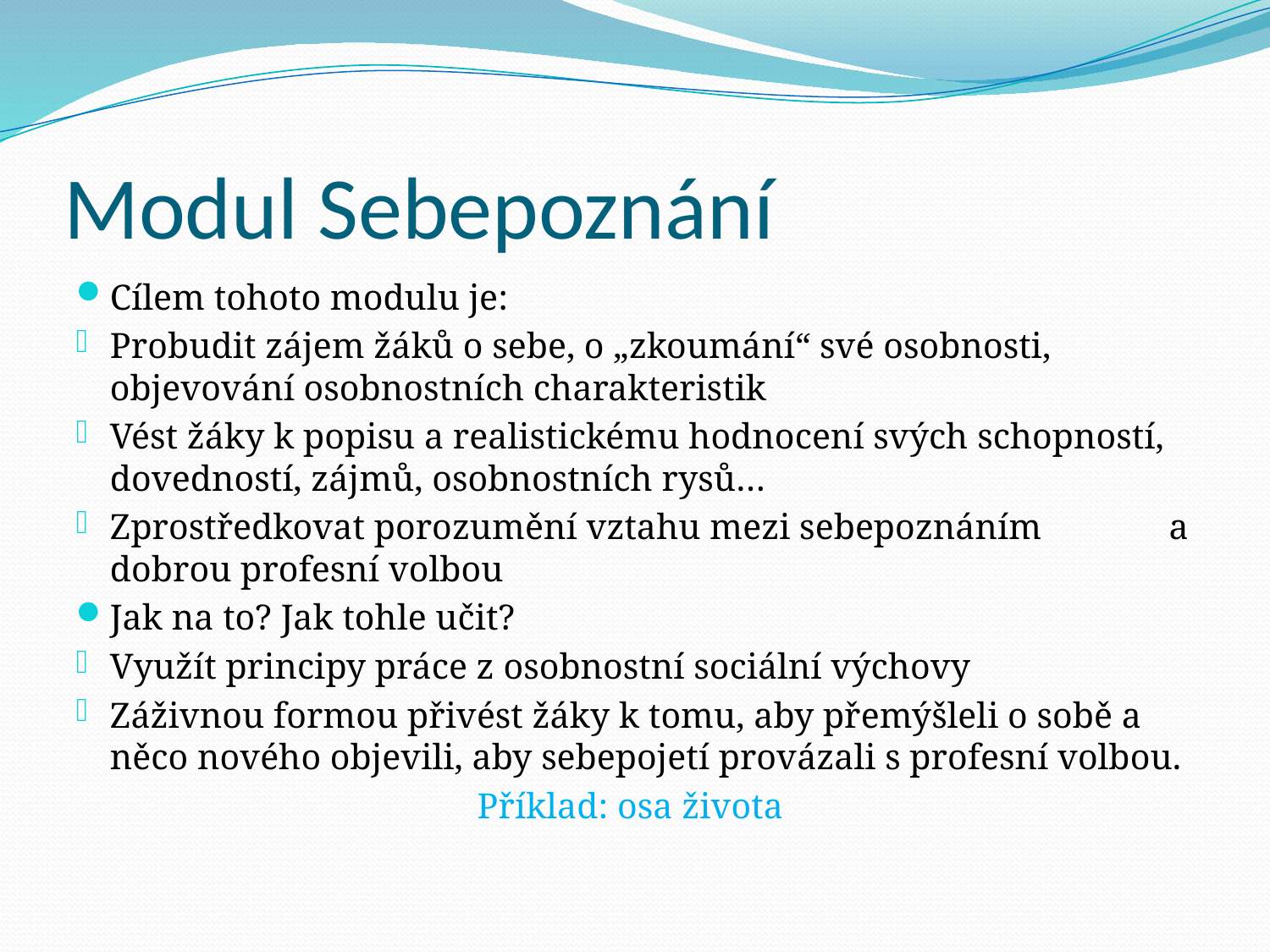

# Modul Sebepoznání
Cílem tohoto modulu je:
Probudit zájem žáků o sebe, o „zkoumání“ své osobnosti, objevování osobnostních charakteristik
Vést žáky k popisu a realistickému hodnocení svých schopností, dovedností, zájmů, osobnostních rysů…
Zprostředkovat porozumění vztahu mezi sebepoznáním              a dobrou profesní volbou
Jak na to? Jak tohle učit?
Využít principy práce z osobnostní sociální výchovy
Záživnou formou přivést žáky k tomu, aby přemýšleli o sobě a  něco nového objevili, aby sebepojetí provázali s profesní volbou.
Příklad: osa života